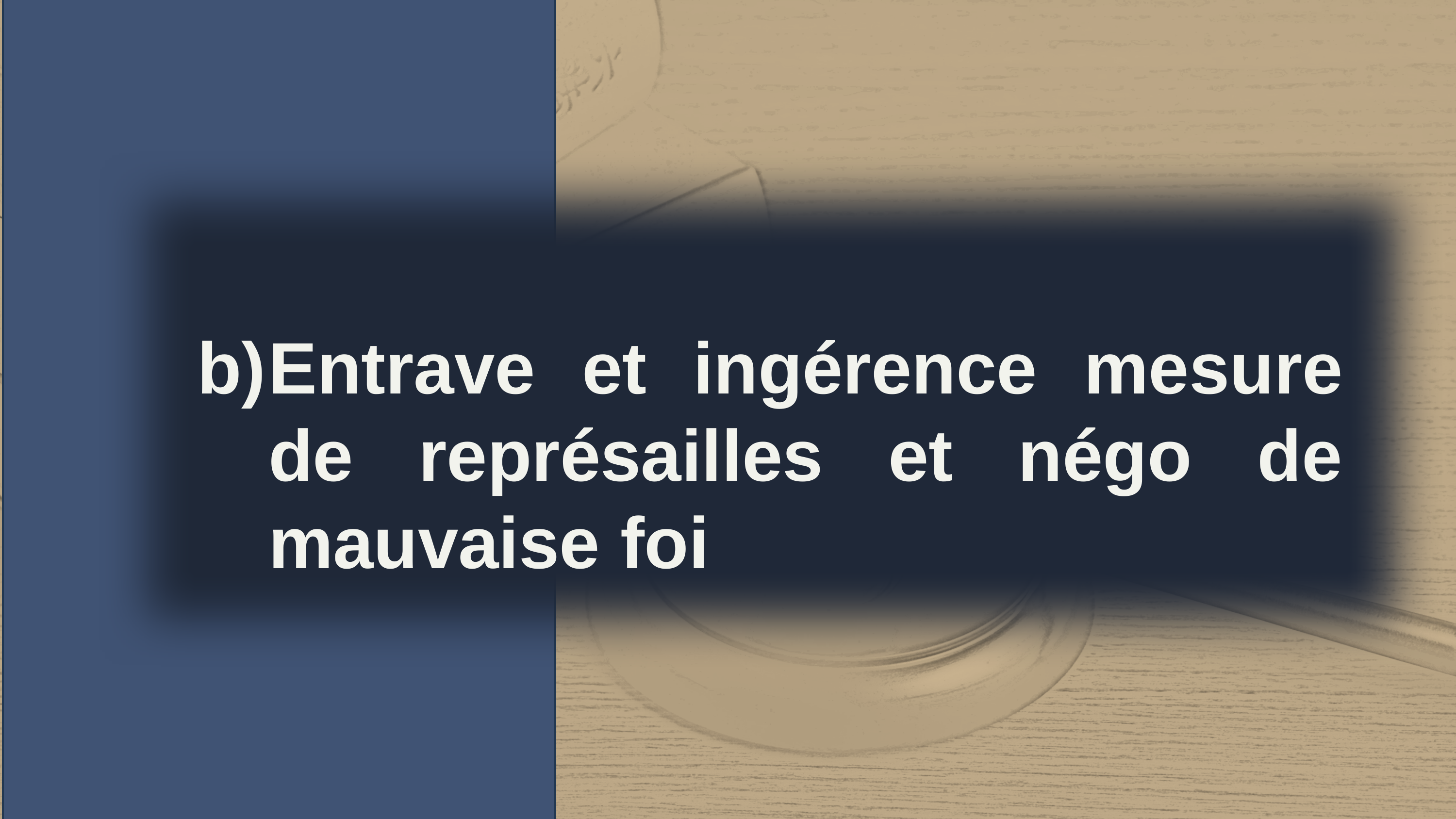

b)	Entrave et ingérence mesure de représailles et négo de mauvaise foi